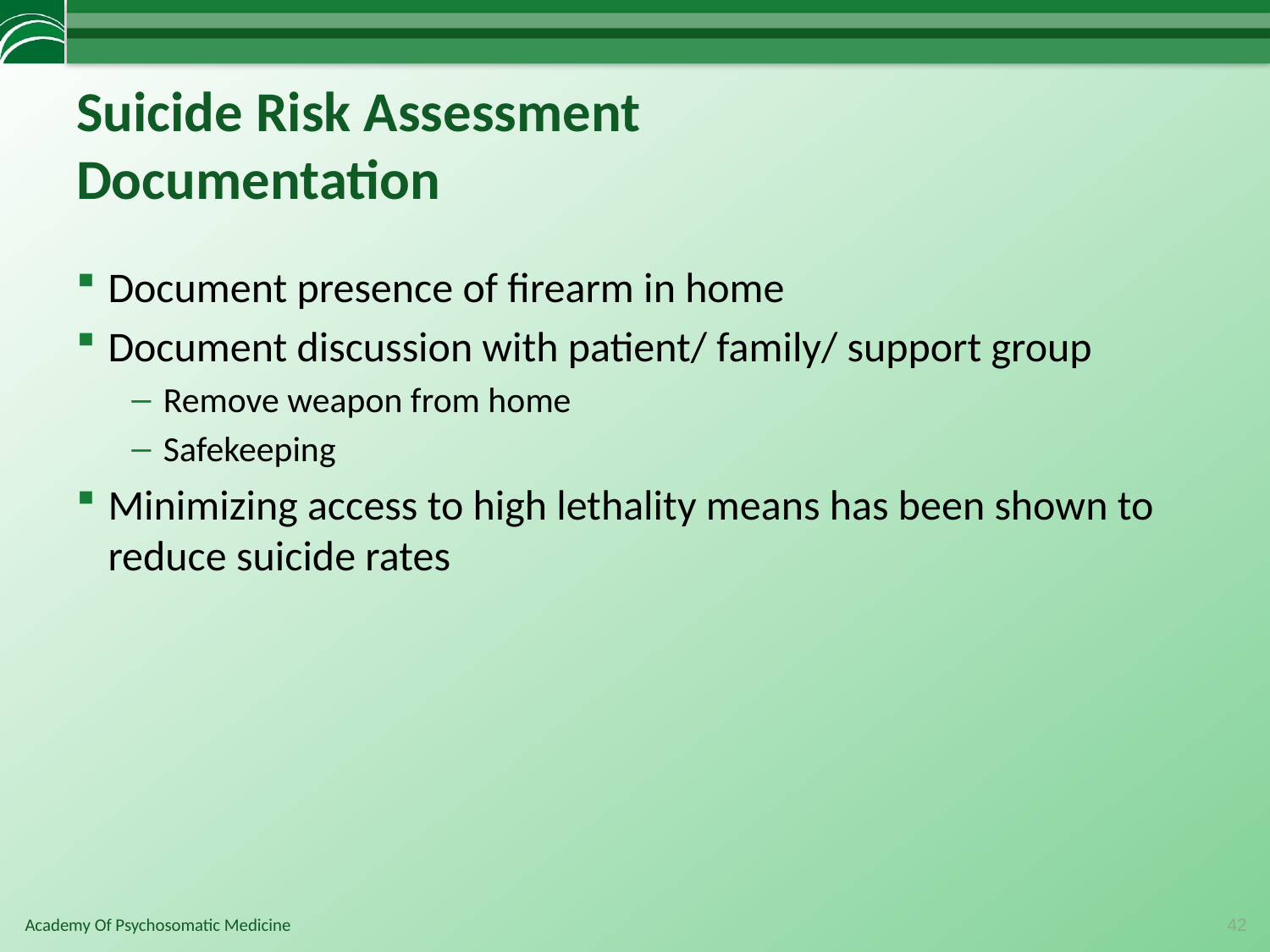

# Suicide Risk Assessment Documentation
Document presence of firearm in home
Document discussion with patient/ family/ support group
Remove weapon from home
Safekeeping
Minimizing access to high lethality means has been shown to reduce suicide rates
42